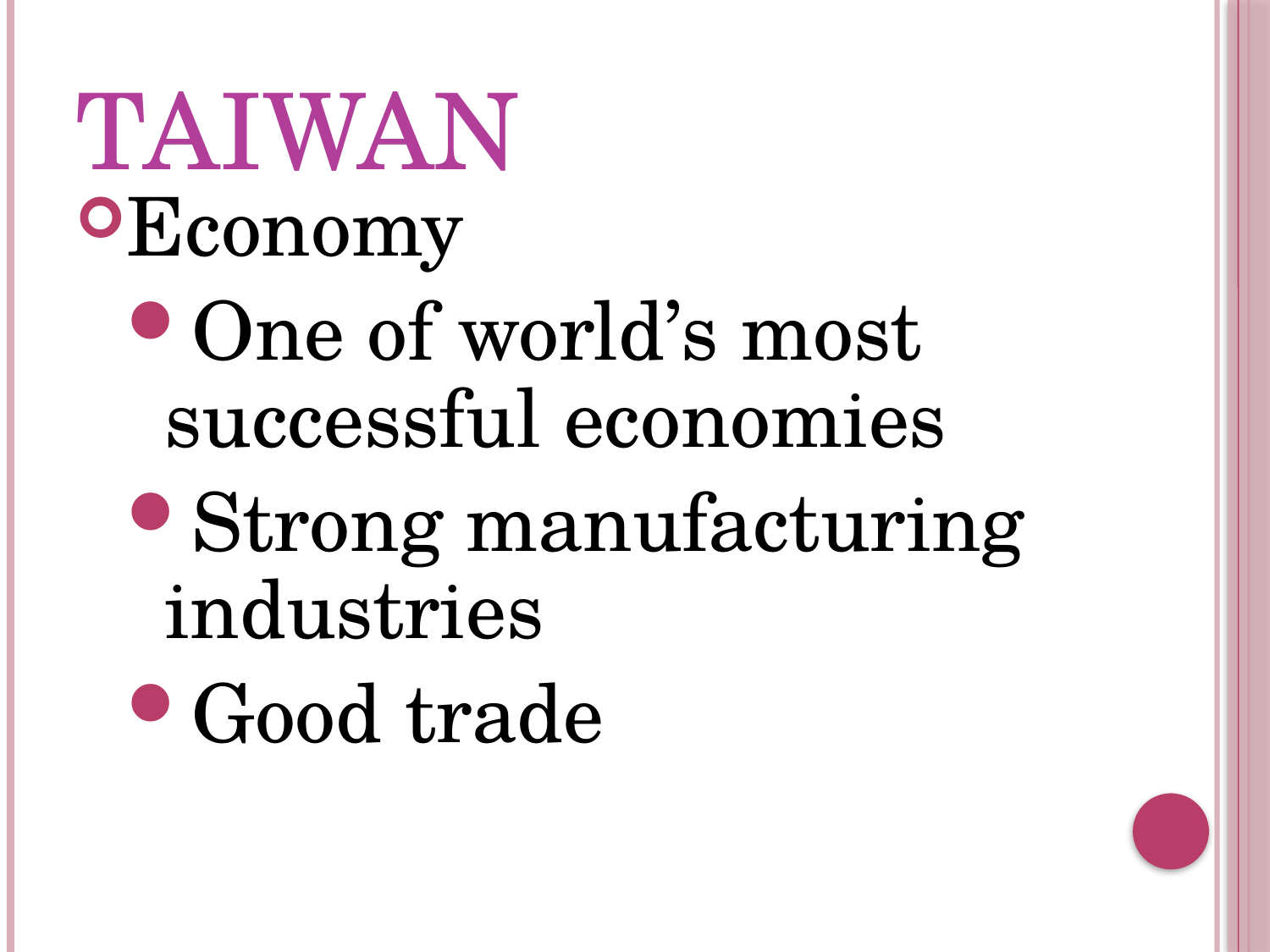

# Taiwan
Economy
One of world’s most successful economies
Strong manufacturing industries
Good trade